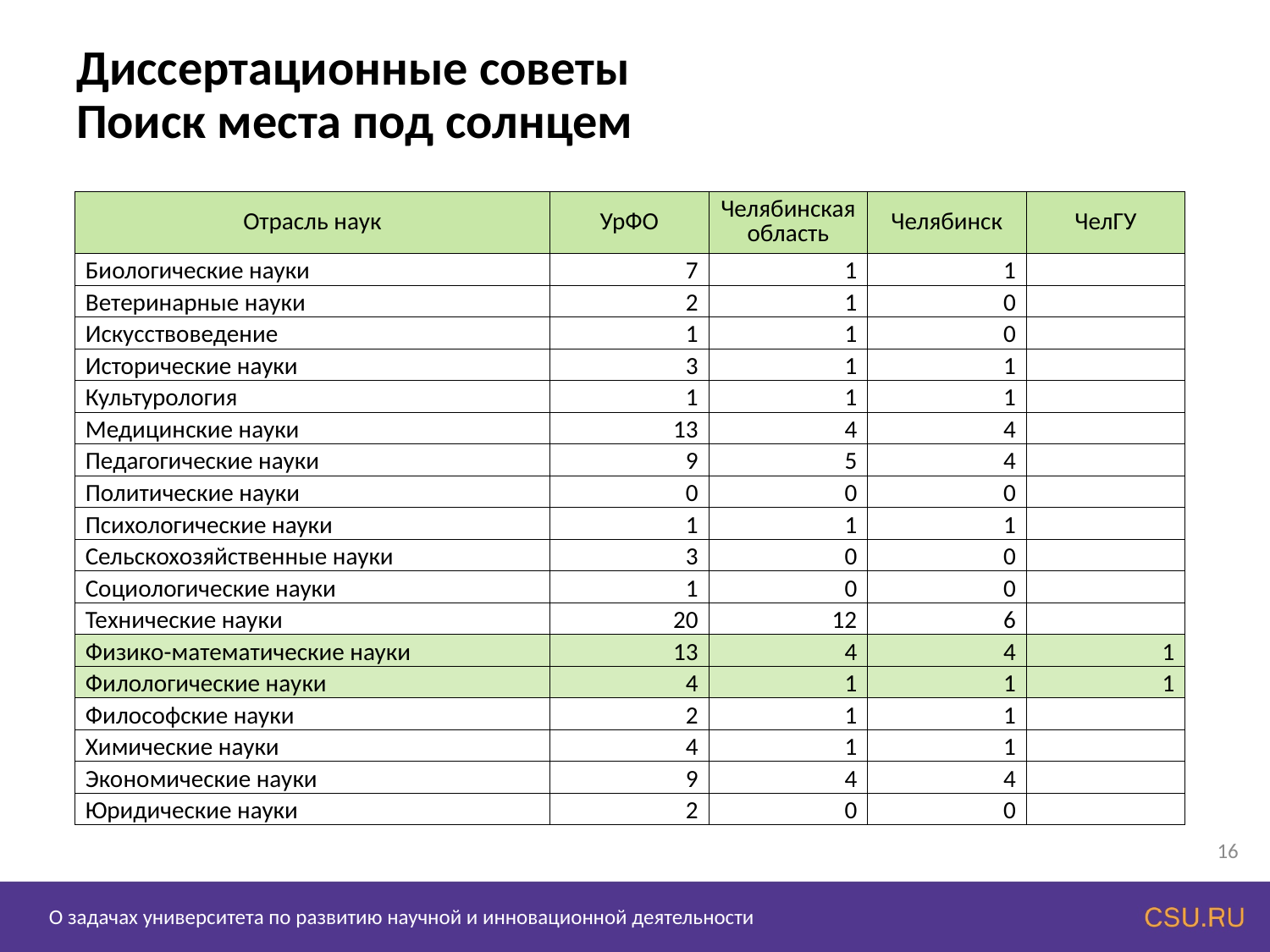

Диссертационные советы
Поиск места под солнцем
| Отрасль наук | УрФО | Челябинская область | Челябинск | ЧелГУ |
| --- | --- | --- | --- | --- |
| Биологические науки | 7 | 1 | 1 |  |
| Ветеринарные науки | 2 | 1 | 0 |  |
| Искусствоведение | 1 | 1 | 0 |  |
| Исторические науки | 3 | 1 | 1 |  |
| Культурология | 1 | 1 | 1 |  |
| Медицинские науки | 13 | 4 | 4 |  |
| Педагогические науки | 9 | 5 | 4 |  |
| Политические науки | 0 | 0 | 0 |  |
| Психологические науки | 1 | 1 | 1 |  |
| Сельскохозяйственные науки | 3 | 0 | 0 |  |
| Социологические науки | 1 | 0 | 0 |  |
| Технические науки | 20 | 12 | 6 |  |
| Физико-математические науки | 13 | 4 | 4 | 1 |
| Филологические науки | 4 | 1 | 1 | 1 |
| Философские науки | 2 | 1 | 1 |  |
| Химические науки | 4 | 1 | 1 |  |
| Экономические науки | 9 | 4 | 4 |  |
| Юридические науки | 2 | 0 | 0 |  |
16
О задачах университета по развитию научной и инновационной деятельности